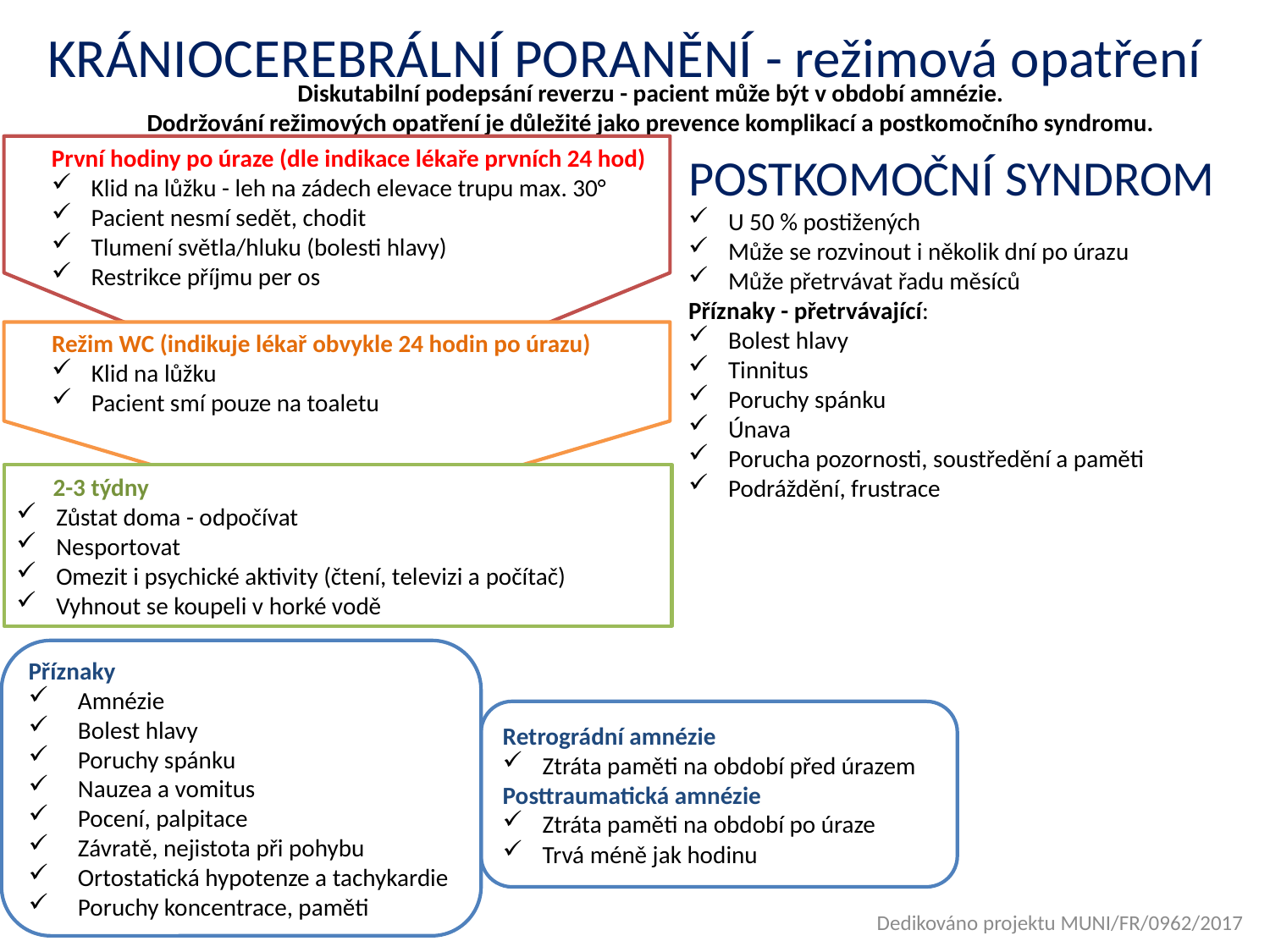

KRÁNIOCEREBRÁLNÍ PORANĚNÍ - režimová opatření
Diskutabilní podepsání reverzu - pacient může být v období amnézie.
Dodržování režimových opatření je důležité jako prevence komplikací a postkomočního syndromu.

První hodiny po úraze (dle indikace lékaře prvních 24 hod)
Klid na lůžku - leh na zádech elevace trupu max. 30°
Pacient nesmí sedět, chodit
Tlumení světla/hluku (bolesti hlavy)
Restrikce příjmu per os
POSTKOMOČNÍ SYNDROM
U 50 % postižených
Může se rozvinout i několik dní po úrazu
Může přetrvávat řadu měsíců
Příznaky - přetrvávající:
Bolest hlavy
Tinnitus
Poruchy spánku
Únava
Porucha pozornosti, soustředění a paměti
Podráždění, frustrace
Režim WC (indikuje lékař obvykle 24 hodin po úrazu)
Klid na lůžku
Pacient smí pouze na toaletu
2-3 týdny
Zůstat doma - odpočívat
Nesportovat
Omezit i psychické aktivity (čtení, televizi a počítač)
Vyhnout se koupeli v horké vodě
Příznaky
Amnézie
Bolest hlavy
Poruchy spánku
Nauzea a vomitus
Pocení, palpitace
Závratě, nejistota při pohybu
Ortostatická hypotenze a tachykardie
Poruchy koncentrace, paměti
Retrográdní amnézie
Ztráta paměti na období před úrazem
Posttraumatická amnézie
Ztráta paměti na období po úraze
Trvá méně jak hodinu
Dedikováno projektu MUNI/FR/0962/2017